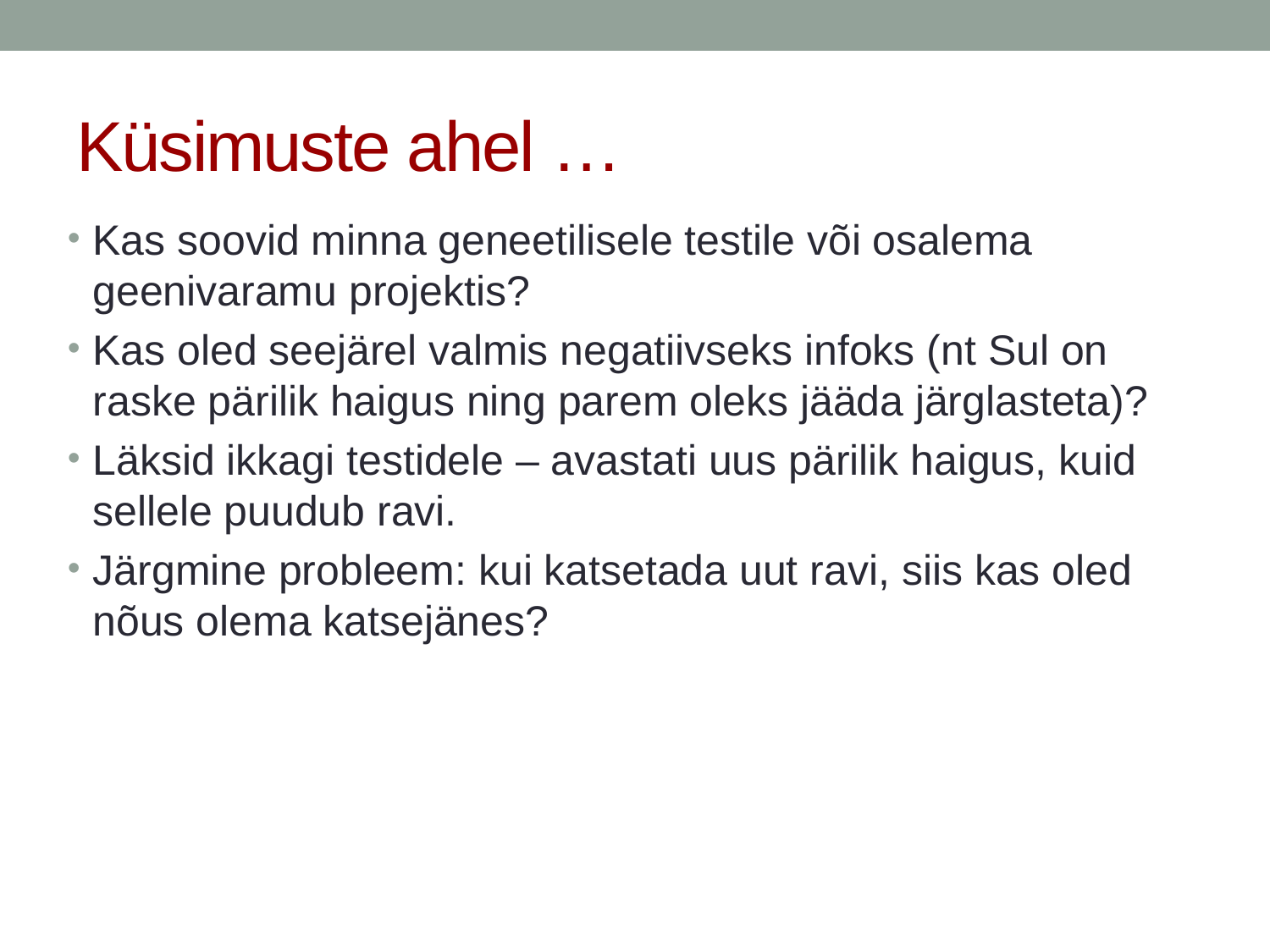

# Küsimuste ahel …
Kas soovid minna geneetilisele testile või osalema geenivaramu projektis?
Kas oled seejärel valmis negatiivseks infoks (nt Sul on raske pärilik haigus ning parem oleks jääda järglasteta)?
Läksid ikkagi testidele – avastati uus pärilik haigus, kuid sellele puudub ravi.
Järgmine probleem: kui katsetada uut ravi, siis kas oled nõus olema katsejänes?